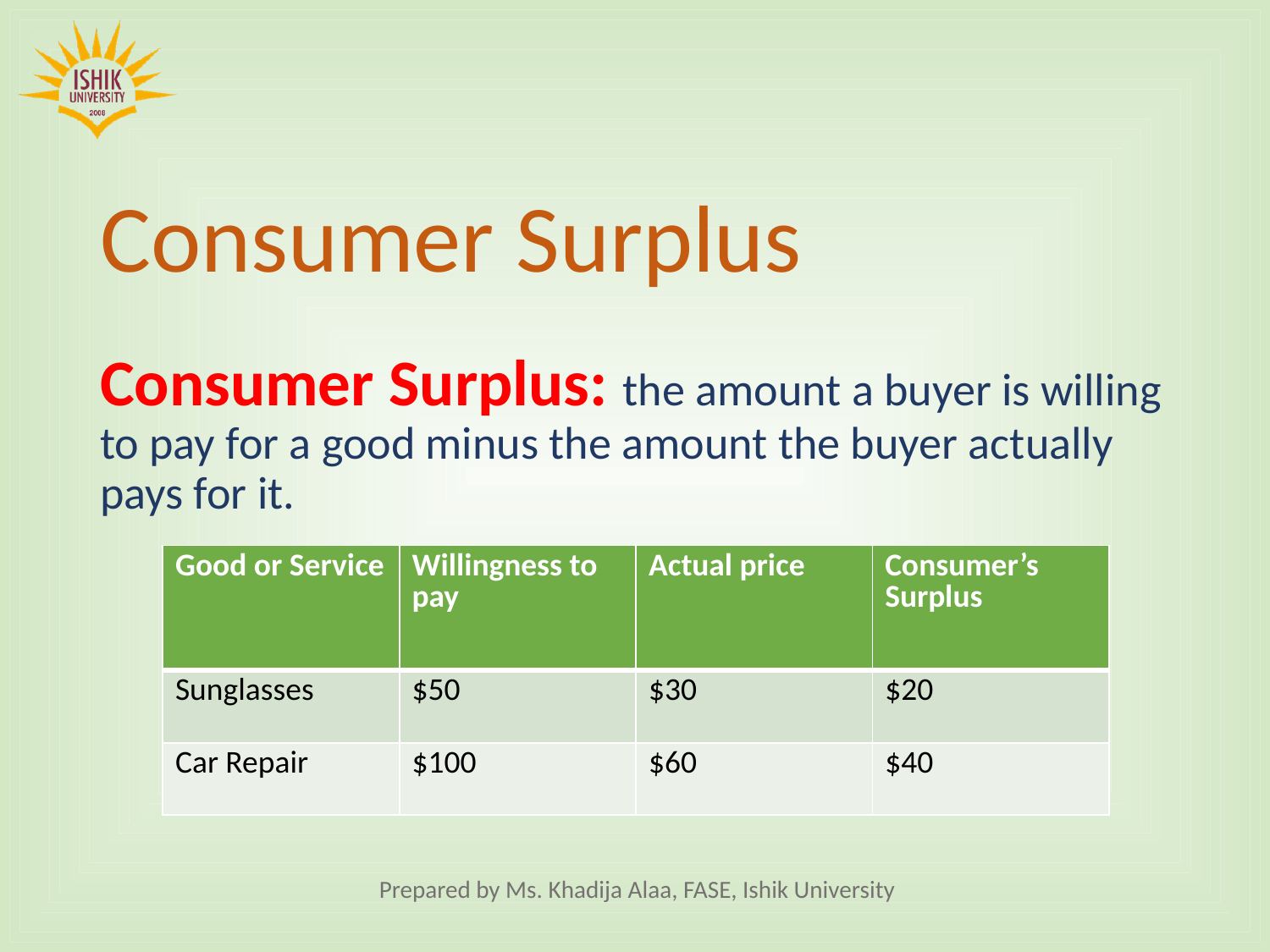

# Consumer Surplus
Consumer Surplus: the amount a buyer is willing to pay for a good minus the amount the buyer actually pays for it.

| Good or Service | Willingness to pay | Actual price | Consumer’s Surplus |
| --- | --- | --- | --- |
| Sunglasses | $50 | $30 | $20 |
| Car Repair | $100 | $60 | $40 |
Prepared by Ms. Khadija Alaa, FASE, Ishik University